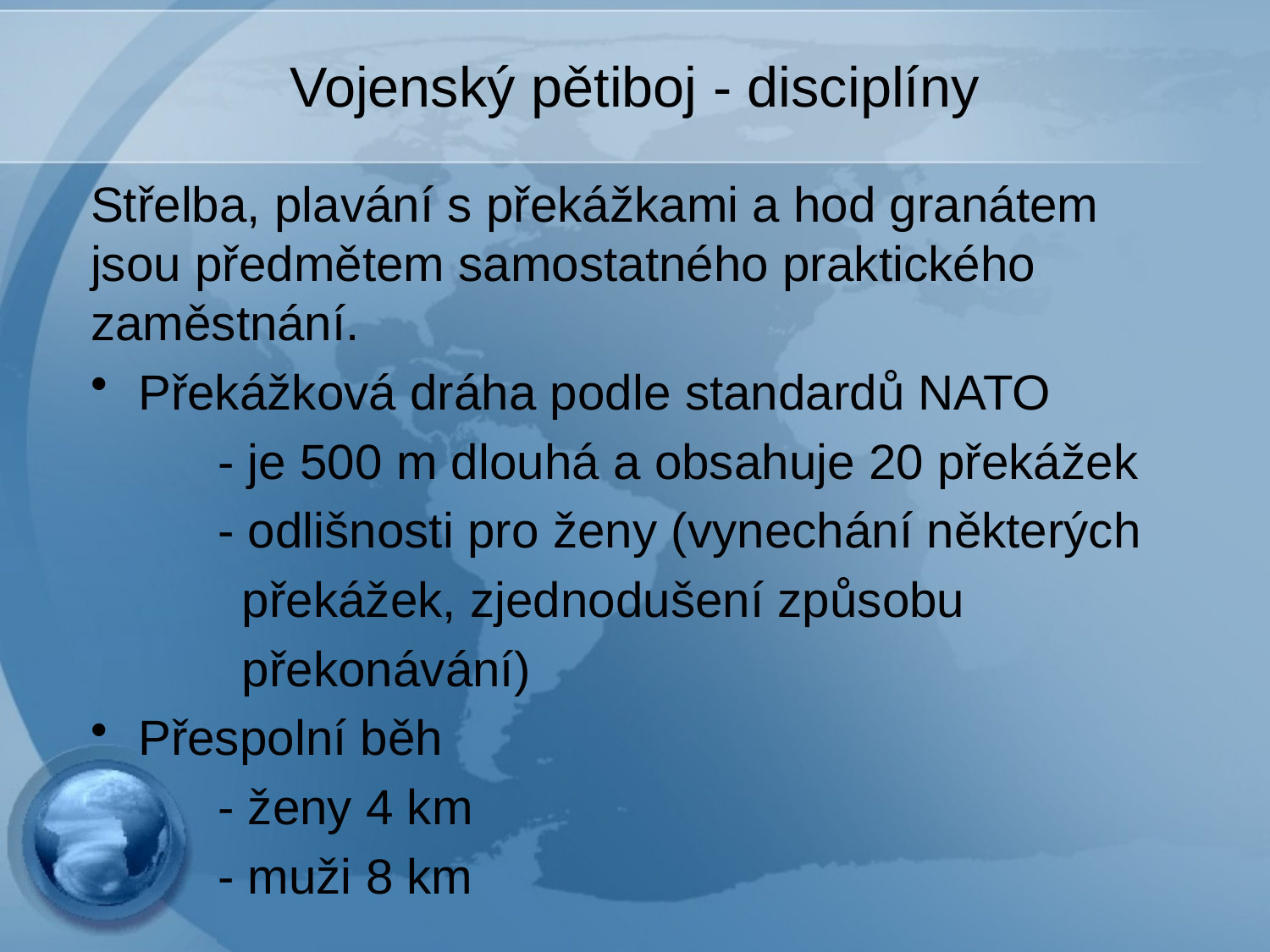

# Vojenský pětiboj - disciplíny
Střelba, plavání s překážkami a hod granátem jsou předmětem samostatného praktického zaměstnání.
Překážková dráha podle standardů NATO
	- je 500 m dlouhá a obsahuje 20 překážek
	- odlišnosti pro ženy (vynechání některých
           překážek, zjednodušení způsobu
           překonávání)
Přespolní běh
	- ženy 4 km
	- muži 8 km